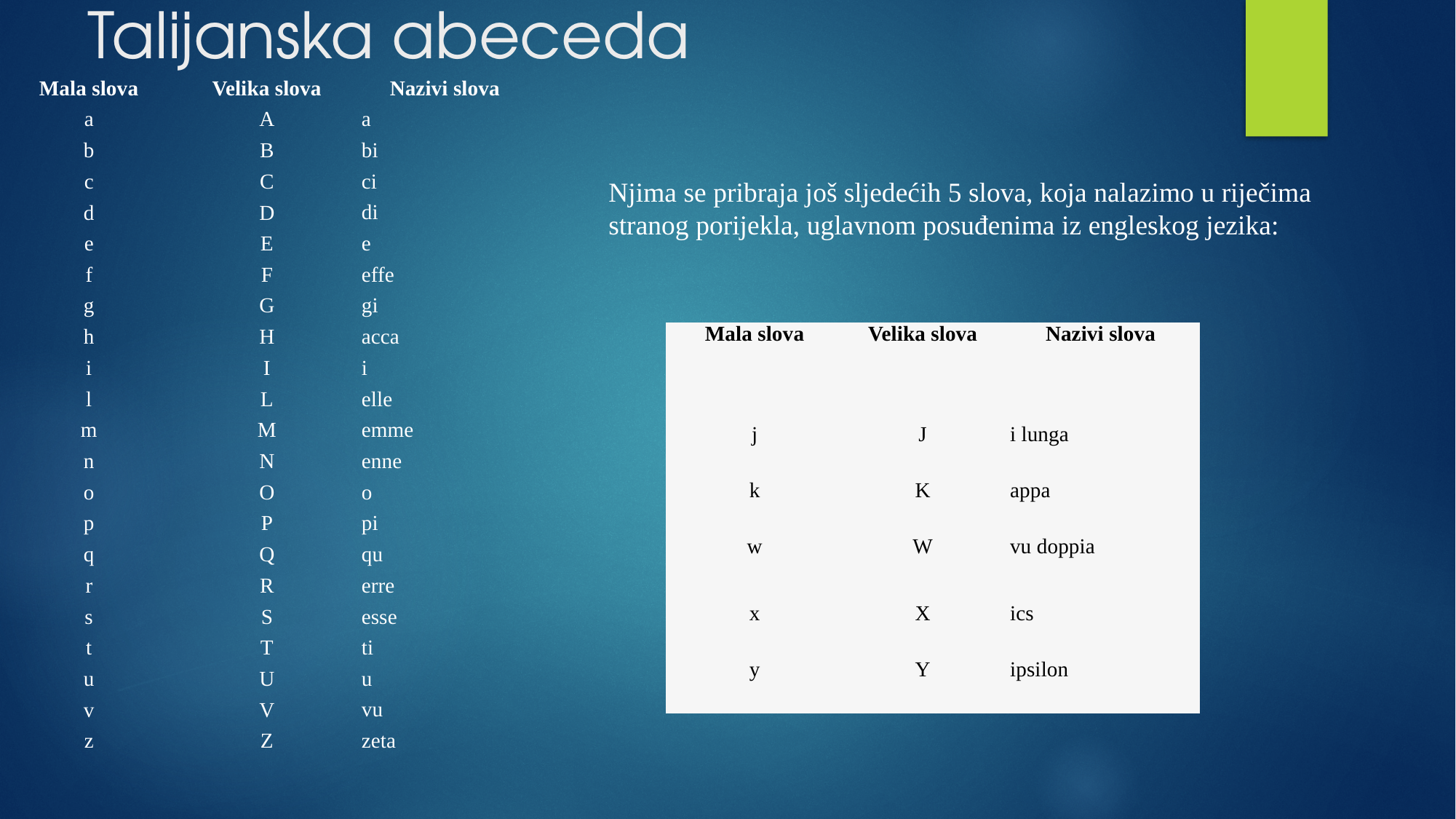

# Talijanska abeceda
| Mala slova | Velika slova | Nazivi slova |
| --- | --- | --- |
| a | A | a |
| b | B | bi |
| c | C | ci |
| d | D | di |
| e | E | e |
| f | F | effe |
| g | G | gi |
| h | H | acca |
| i | I | i |
| l | L | elle |
| m | M | emme |
| n | N | enne |
| o | O | o |
| p | P | pi |
| q | Q | qu |
| r | R | erre |
| s | S | esse |
| t | T | ti |
| u | U | u |
| v | V | vu |
| z | Z | zeta |
Njima se pribraja još sljedećih 5 slova, koja nalazimo u riječima stranog porijekla, uglavnom posuđenima iz engleskog jezika:

| Mala slova | Velika slova | Nazivi slova |
| --- | --- | --- |
| j | J | i lunga |
| k | K | appa |
| w | W | vu doppia |
| x | X | ics |
| y | Y | ipsilon |